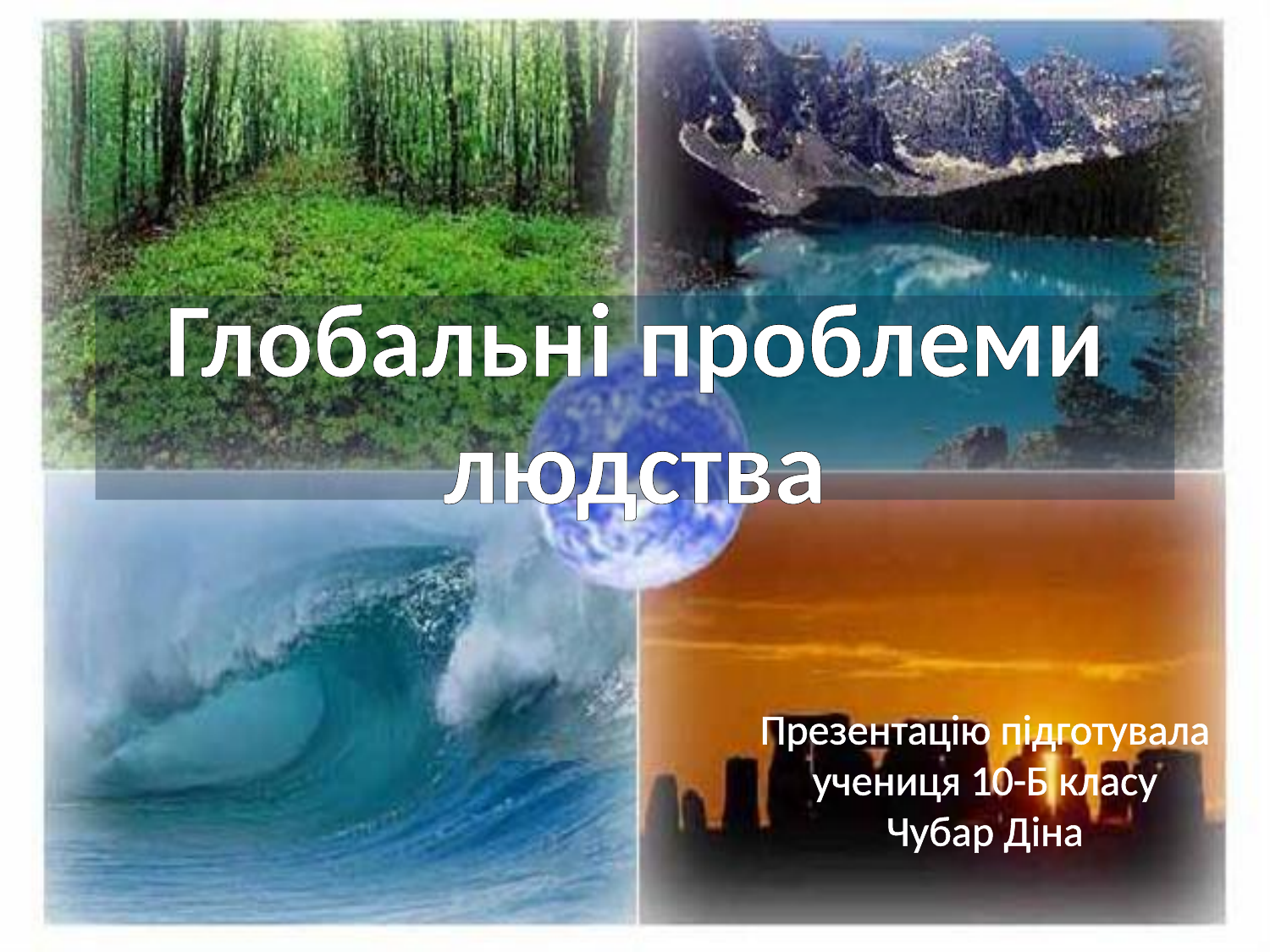

# Глобальні проблеми людства
Презентацію підготувала
учениця 10-Б класу
Чубар Діна